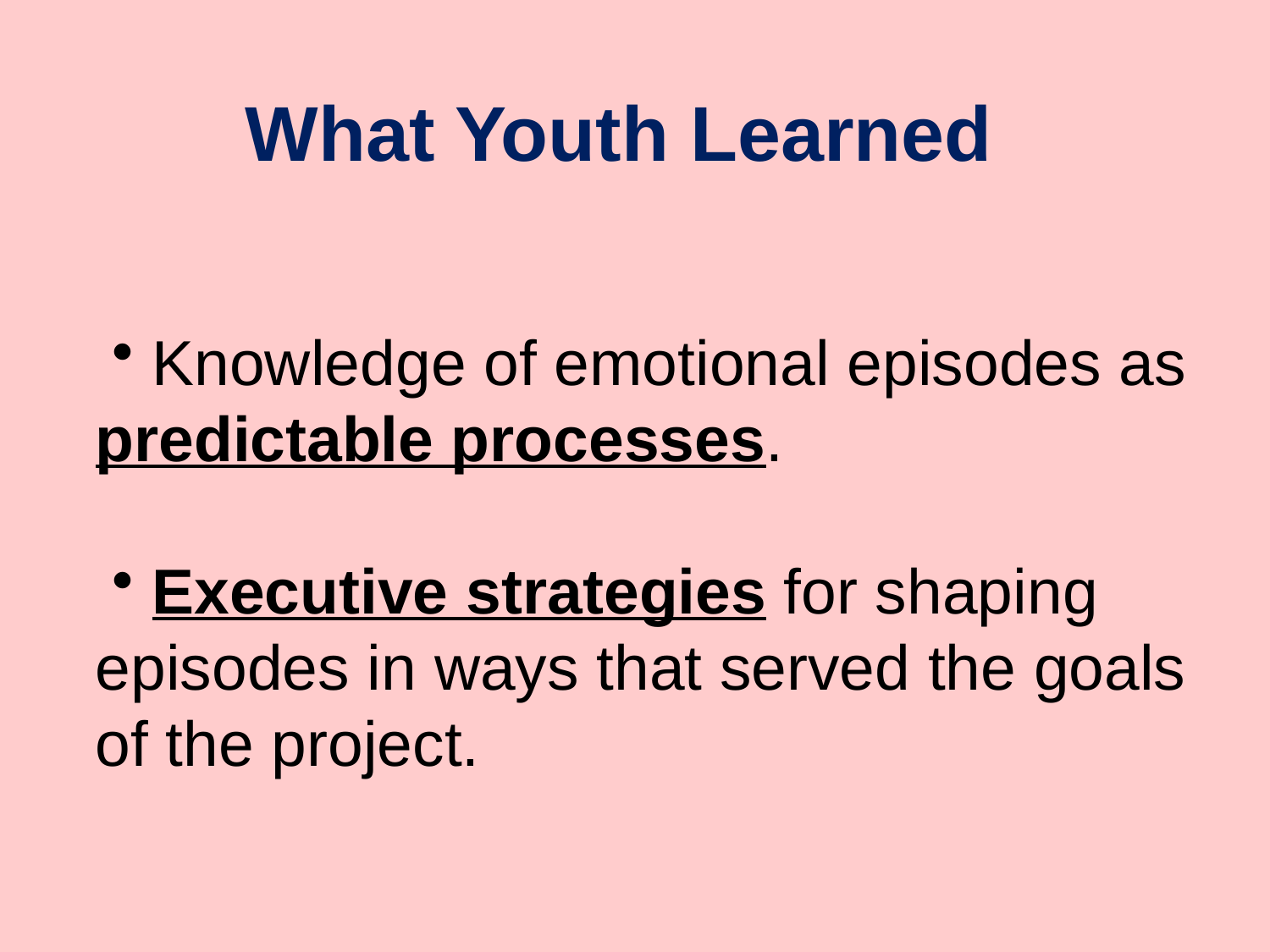

What Youth Learned
#
 Knowledge of emotional episodes as predictable processes.

 Executive strategies for shaping episodes in ways that served the goals of the project.